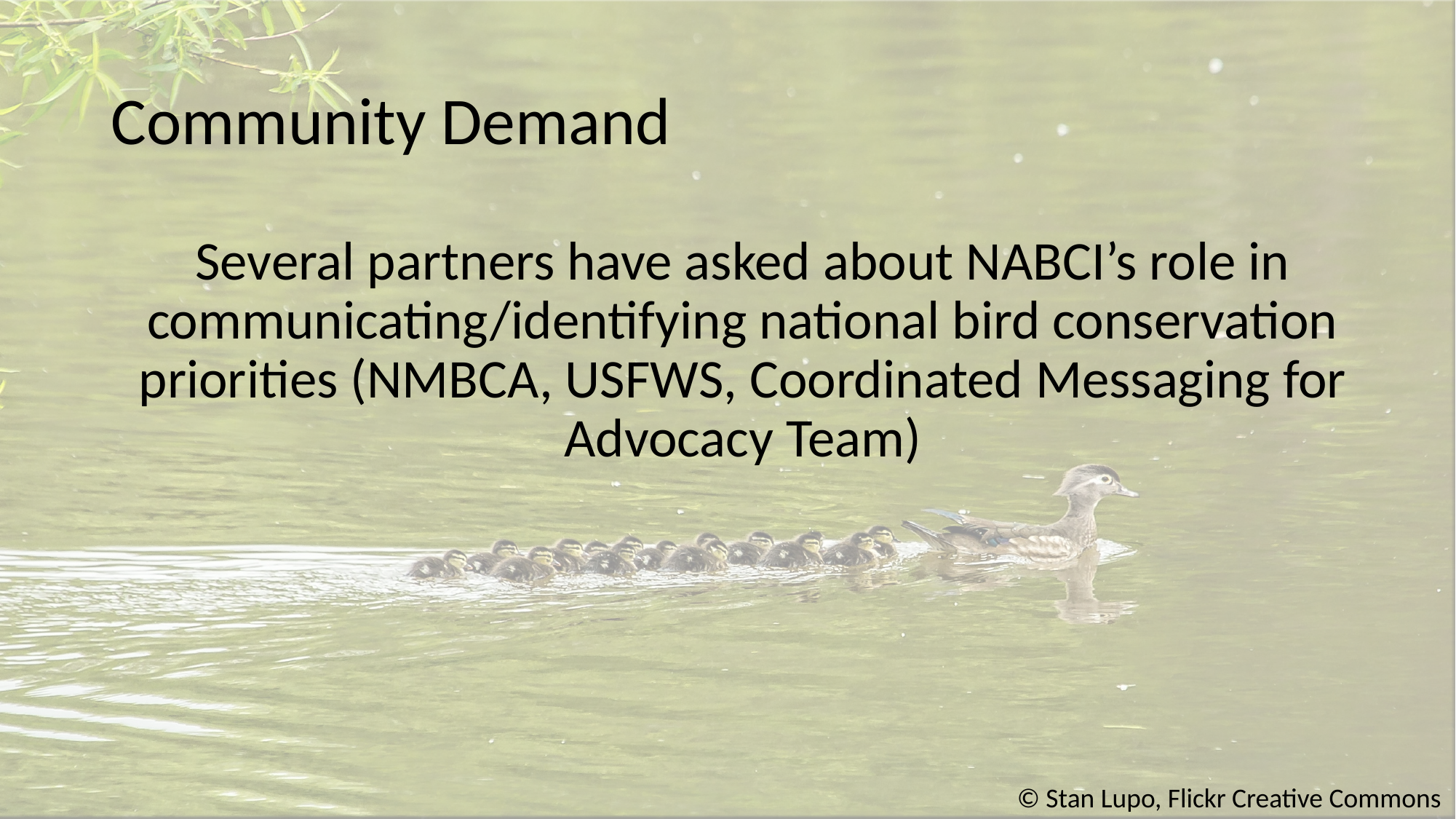

# Community Demand
Several partners have asked about NABCI’s role in communicating/identifying national bird conservation priorities (NMBCA, USFWS, Coordinated Messaging for Advocacy Team)

© Stan Lupo, Flickr Creative Commons